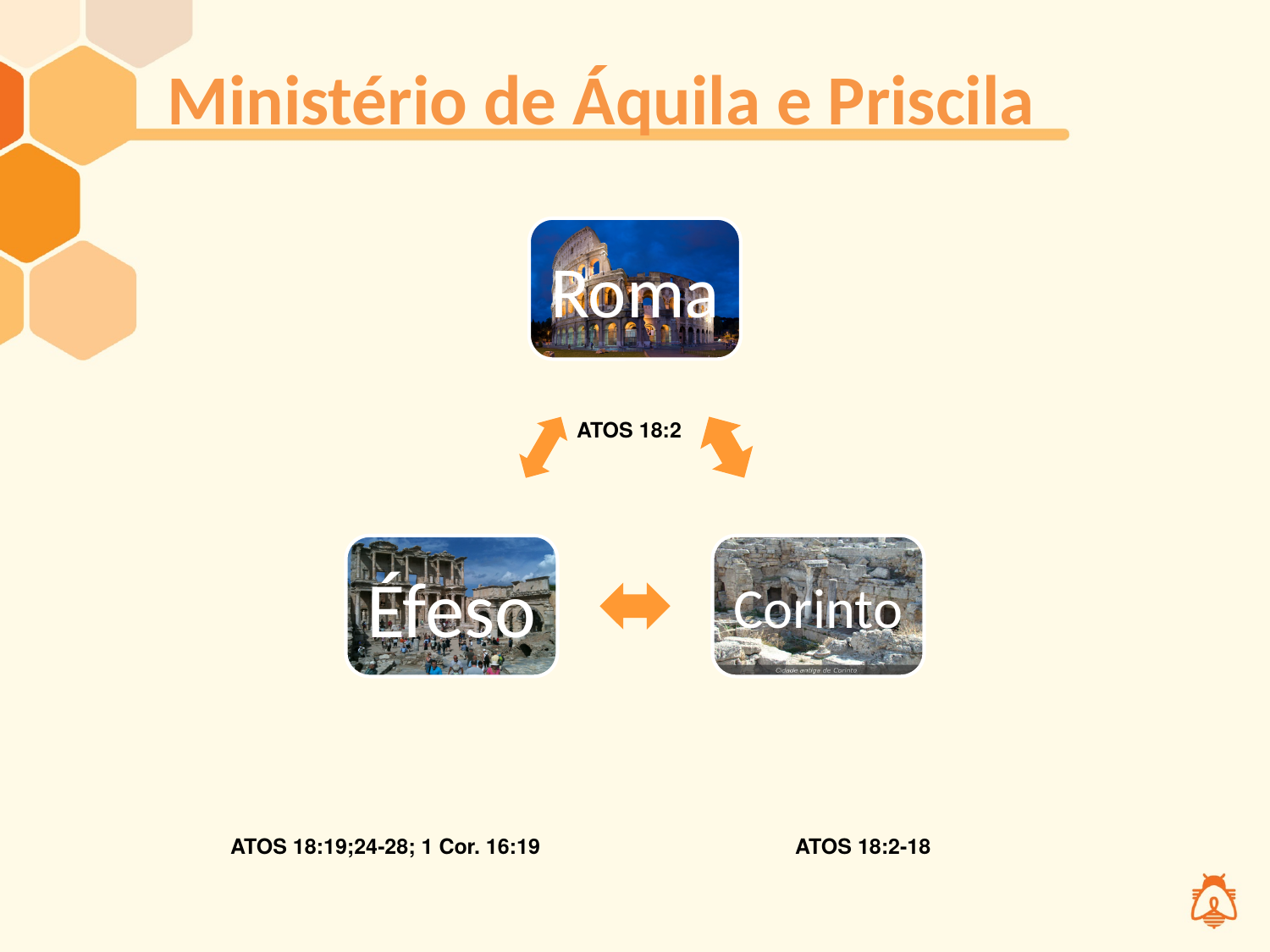

# Ministério de Áquila e Priscila
Roma
Corinto
Éfeso
ATOS 18:2
ATOS 18:19;24-28; 1 Cor. 16:19
ATOS 18:2-18